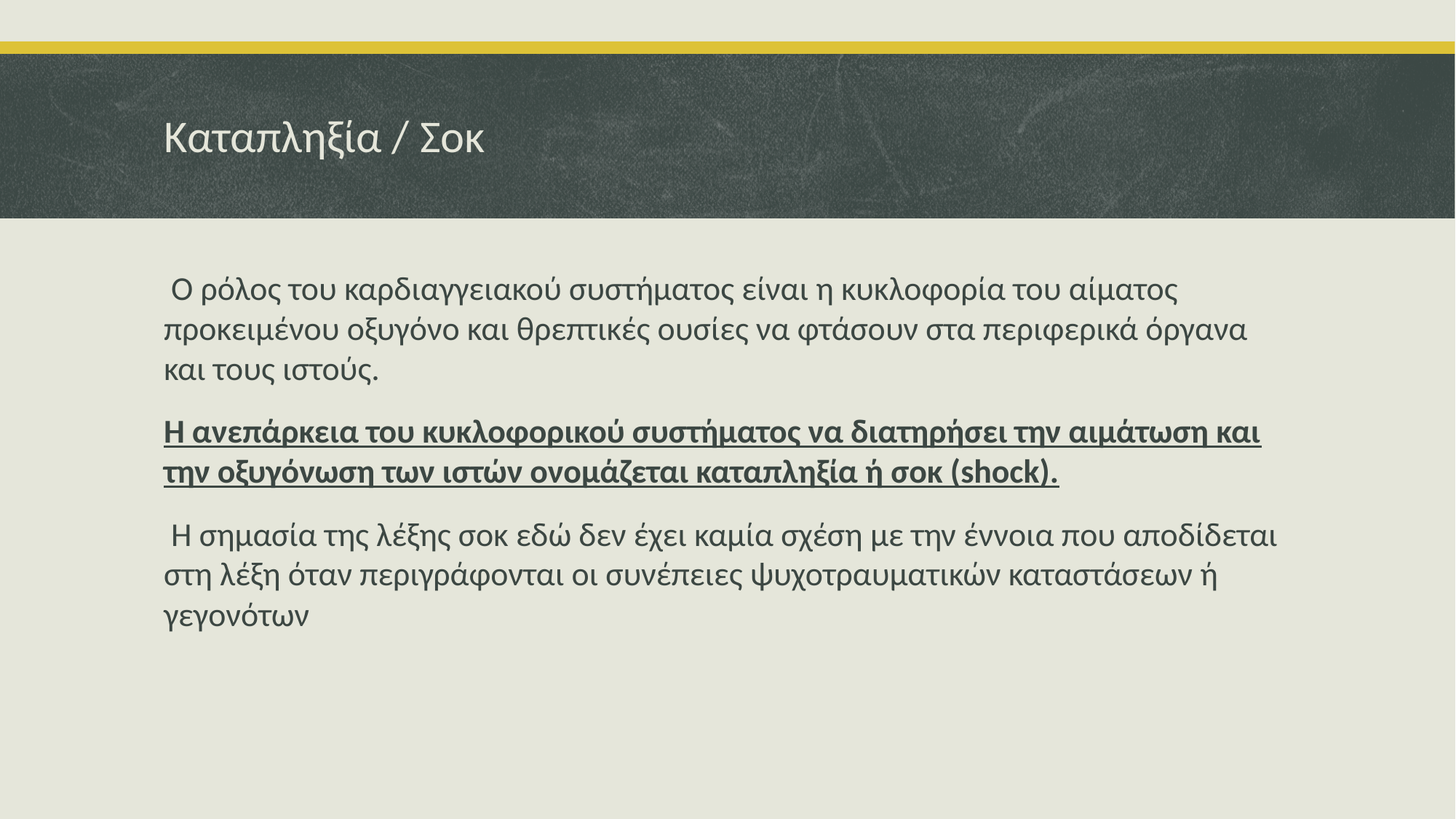

# Καταπληξία / Σοκ
 Ο ρόλος του καρδιαγγειακού συστήματος είναι η κυκλοφορία του αίματος προκειμένου οξυγόνο και θρεπτικές ουσίες να φτάσουν στα περιφερικά όργανα και τους ιστούς.
Η ανεπάρκεια του κυκλοφορικού συστήματος να διατηρήσει την αιμάτωση και την οξυγόνωση των ιστών ονομάζεται καταπληξία ή σοκ (shock).
 Η σημασία της λέξης σοκ εδώ δεν έχει καμία σχέση με την έννοια που αποδίδεται στη λέξη όταν περιγράφονται οι συνέπειες ψυχοτραυματικών καταστάσεων ή γεγονότων